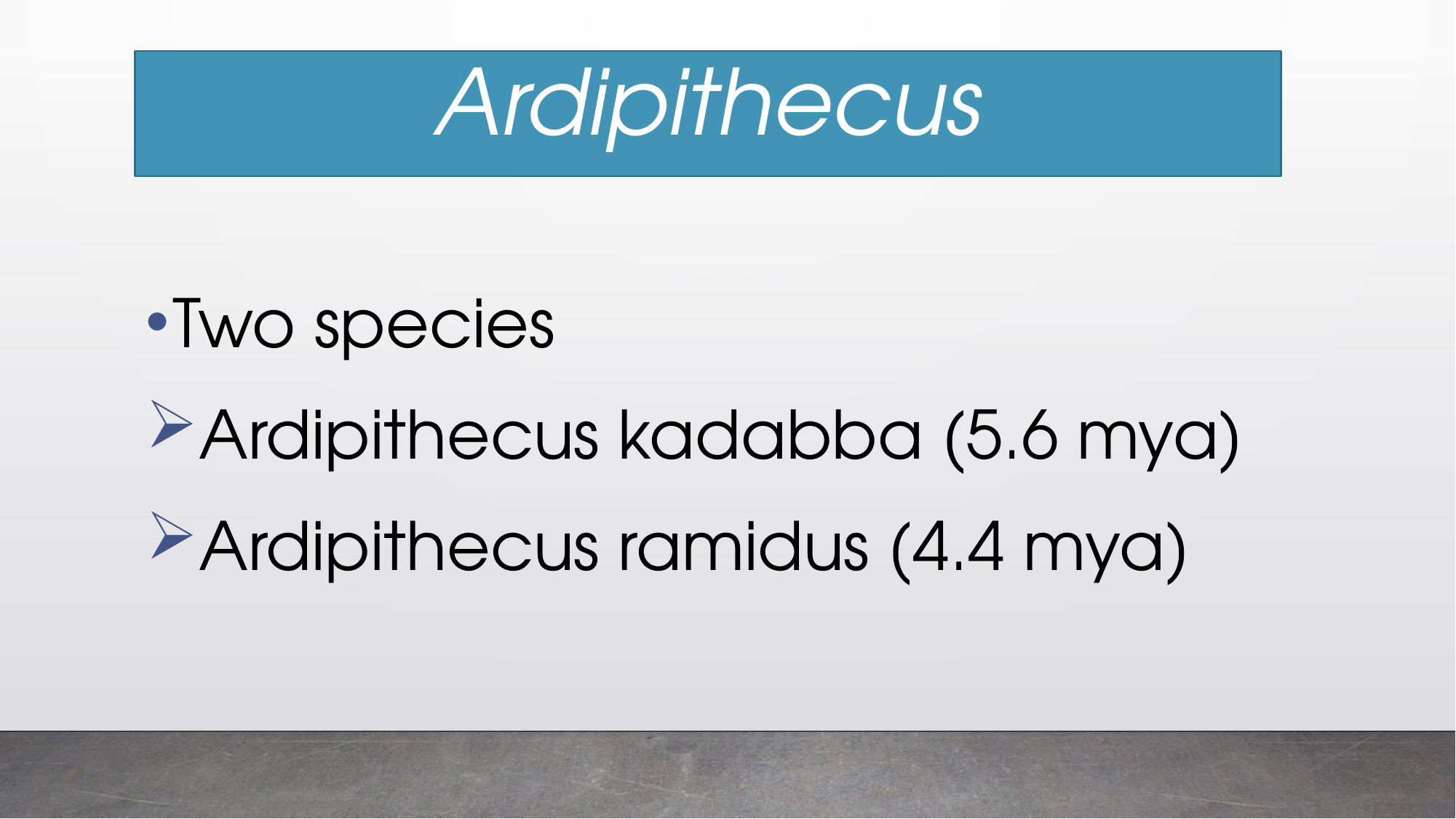

# Ardipithecus
Two species
Ardipithecus kadabba (5.6 mya)
Ardipithecus ramidus (4.4 mya)